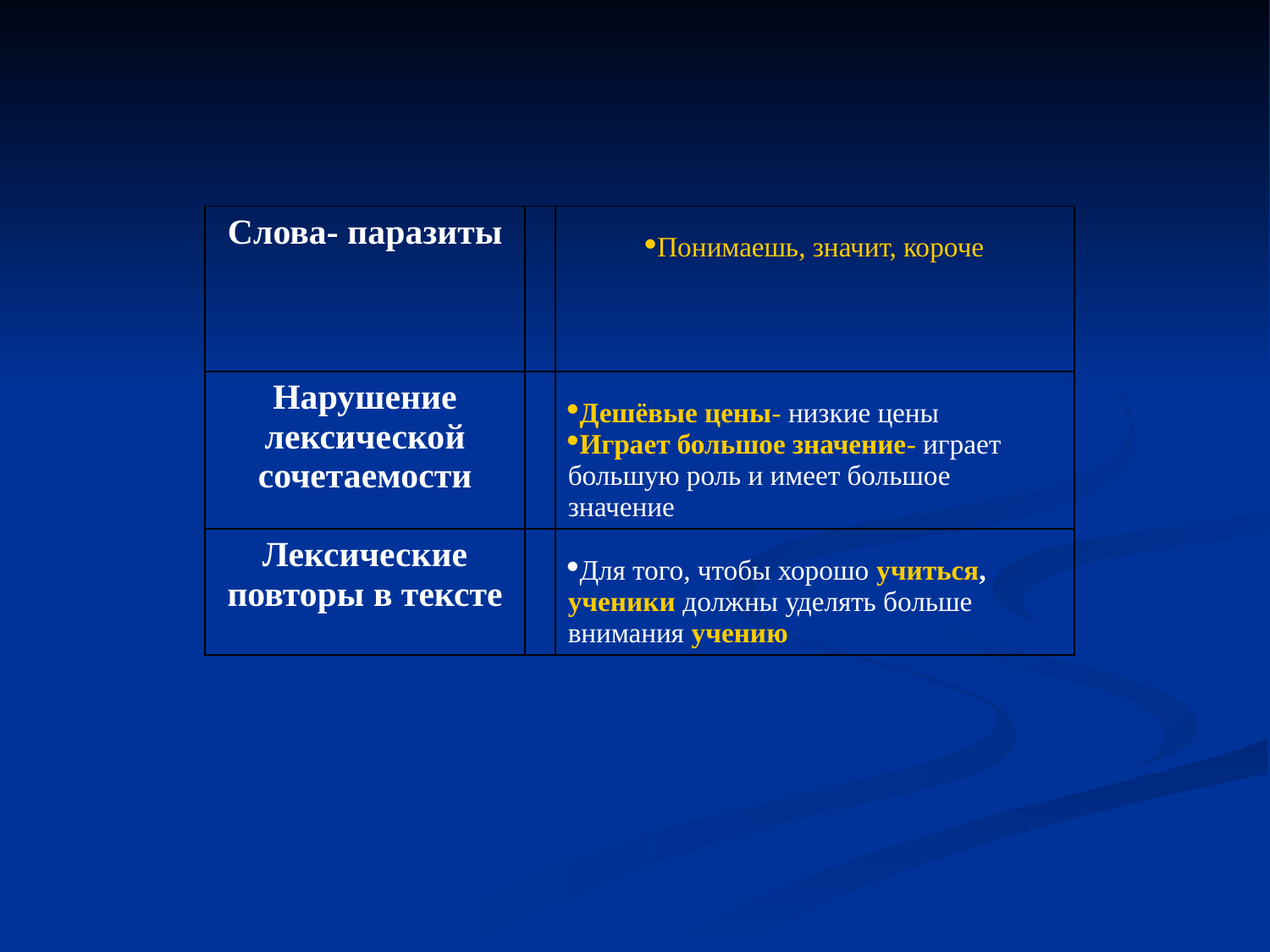

| Слова- паразиты |  | Понимаешь, значит, короче |
| --- | --- | --- |
| Нарушение лексической сочетаемости |  | Дешёвые цены- низкие цены Играет большое значение- играет большую роль и имеет большое значение |
| Лексические повторы в тексте |  | Для того, чтобы хорошо учиться, ученики должны уделять больше внимания учению |